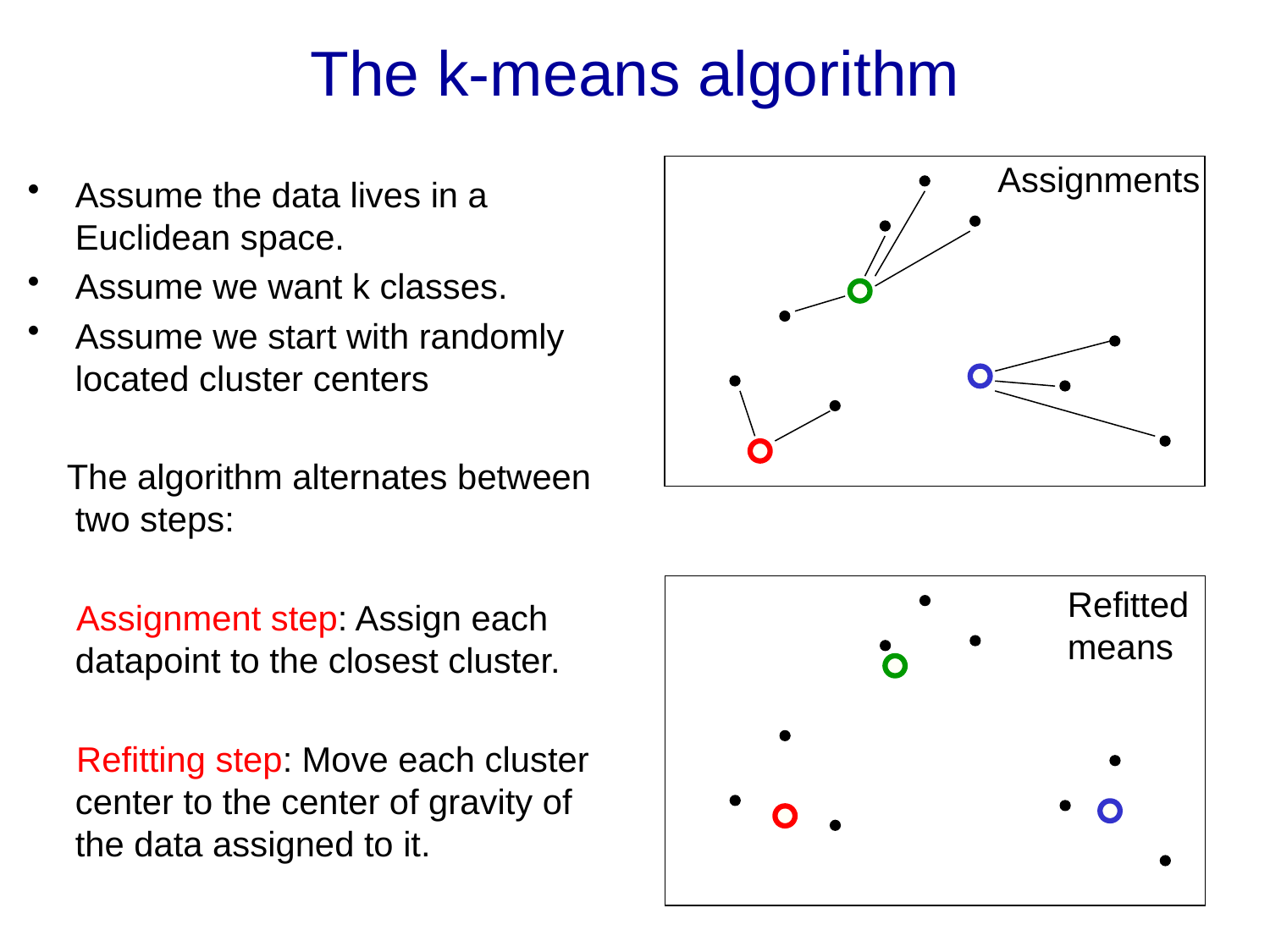

# The k-means algorithm
Assignments

Assume the data lives in a Euclidean space.
Assume we want k classes.
Assume we start with randomly located cluster centers

    The algorithm alternates between two steps:

     Assignment step: Assign each datapoint to the closest cluster.

     Refitting step: Move each cluster center to the center of gravity of the data assigned to it.

Refitted means